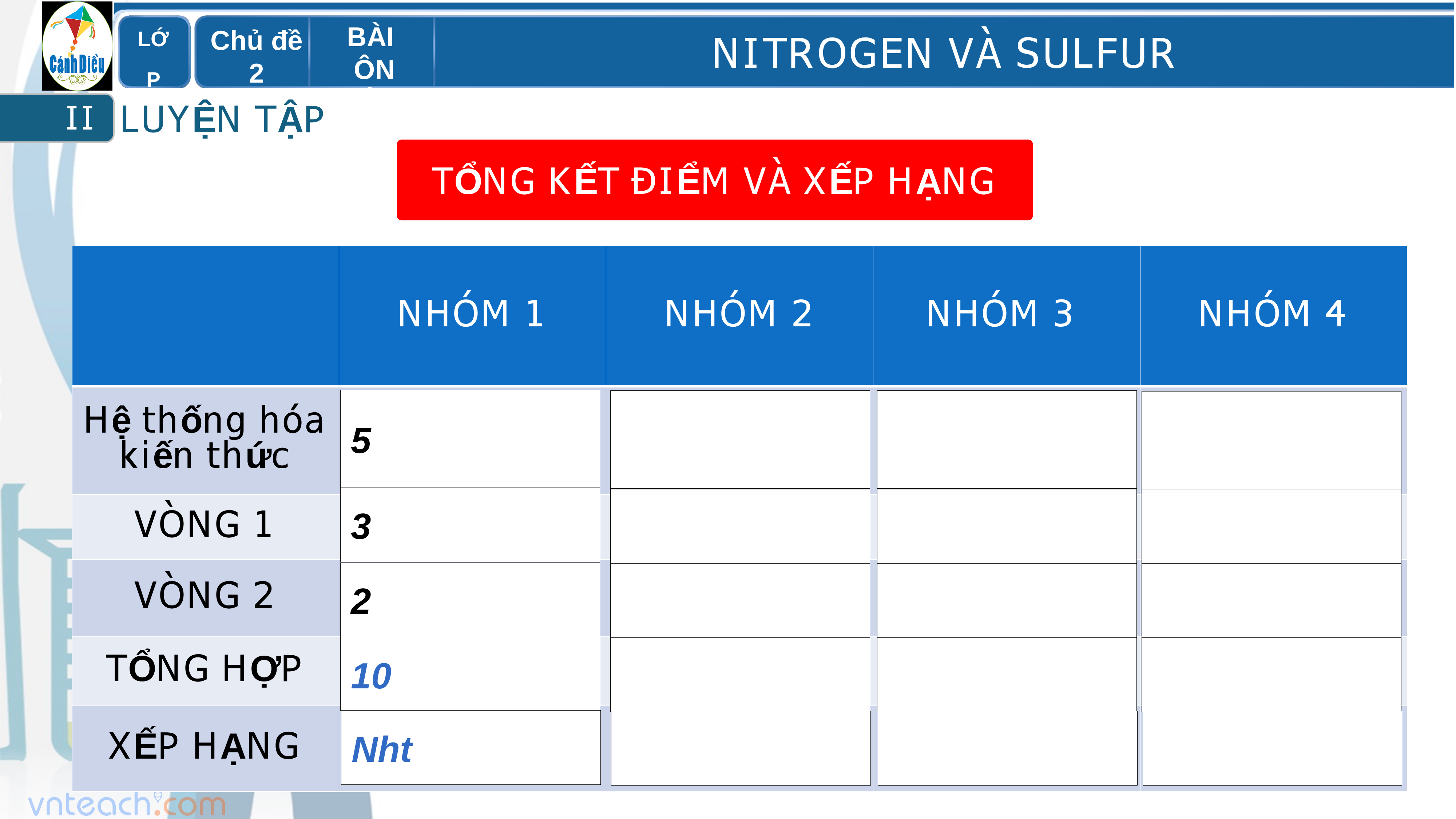

LUYỆN TẬP

II

TỔNG KẾT ĐIỂM VÀ XẾP HẠNG
|  | NHÓM 1 | NHÓM 2 | NHÓM 3 | NHÓM 4 |
| --- | --- | --- | --- | --- |
| Hệ thống hóa kiến thức |  |  |  |  |
| VÒNG 1 |  |  |  |  |
| VÒNG 2 |  |  |  |  |
| TỔNG HỢP |  |  |  |  |
| XẾP HẠNG |  |  |  |  |